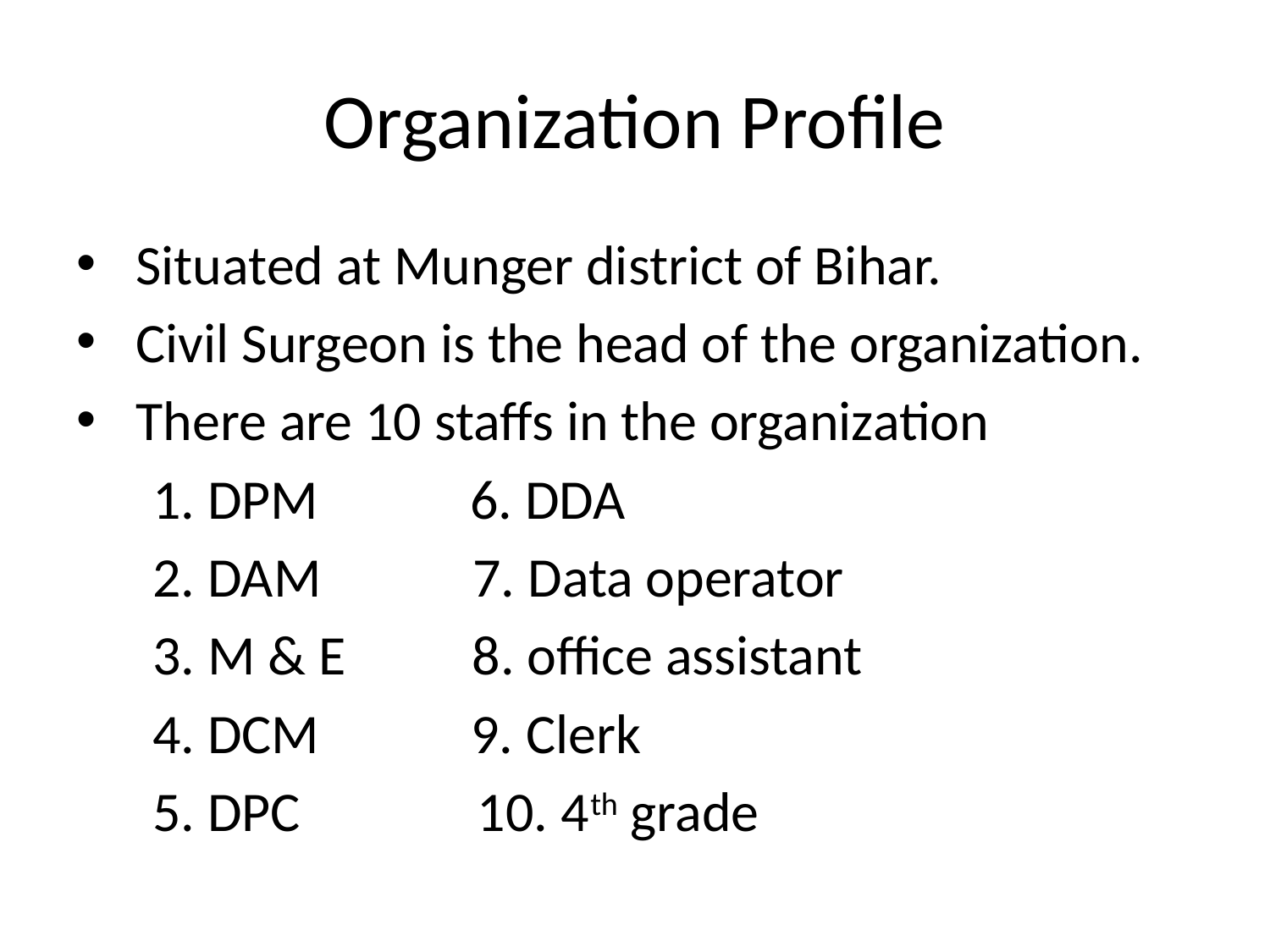

# Organization Profile
 Situated at Munger district of Bihar.
 Civil Surgeon is the head of the organization.
 There are 10 staffs in the organization
      1. DPM            6. DDA
      2. DAM            7. Data operator
      3. M & E          8. office assistant
      4. DCM            9. Clerk
      5. DPC              10. 4th grade